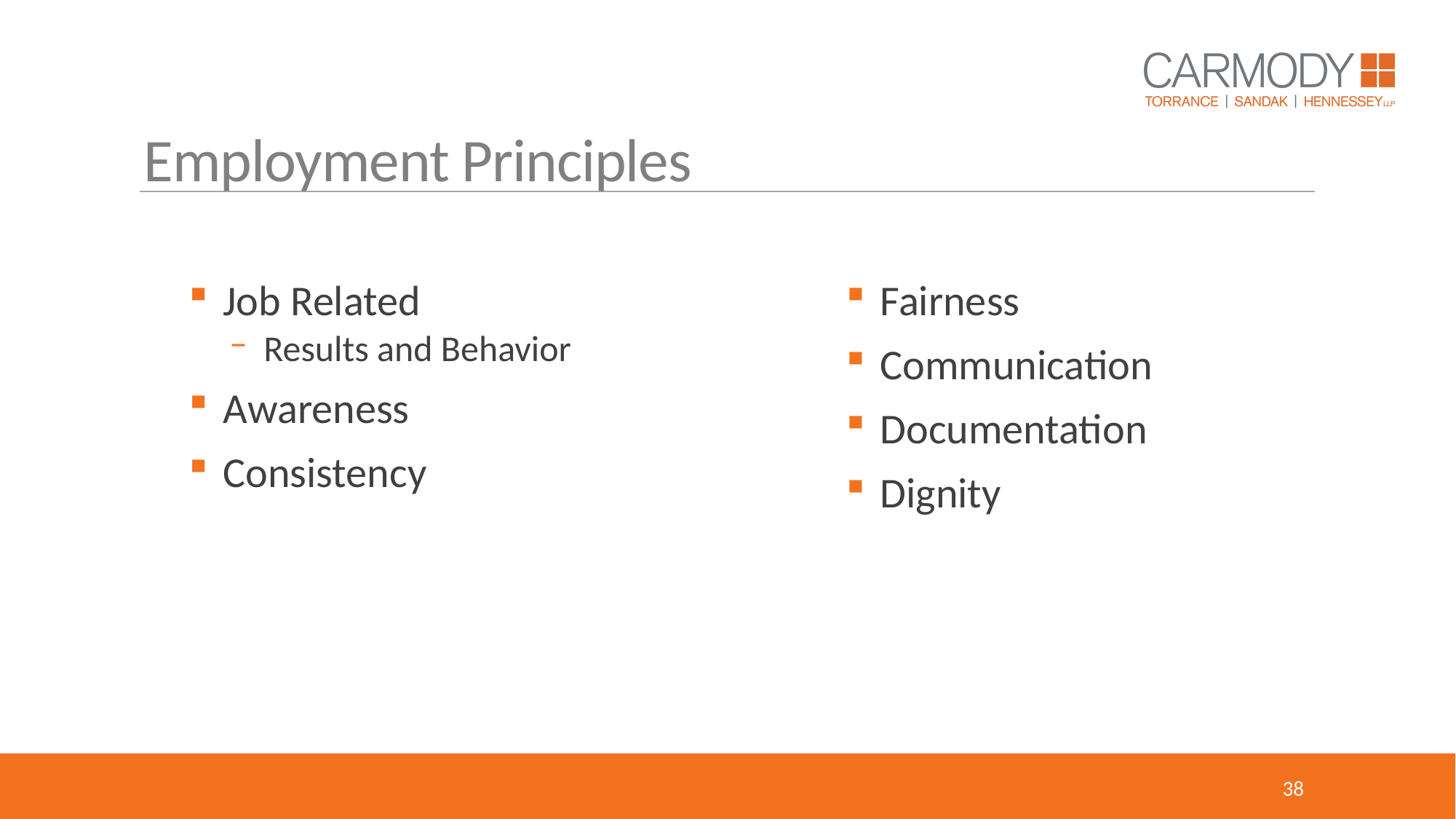

# Employment Principles
Job Related
Results and Behavior
Awareness
Consistency
Fairness
Communication
Documentation
Dignity
38